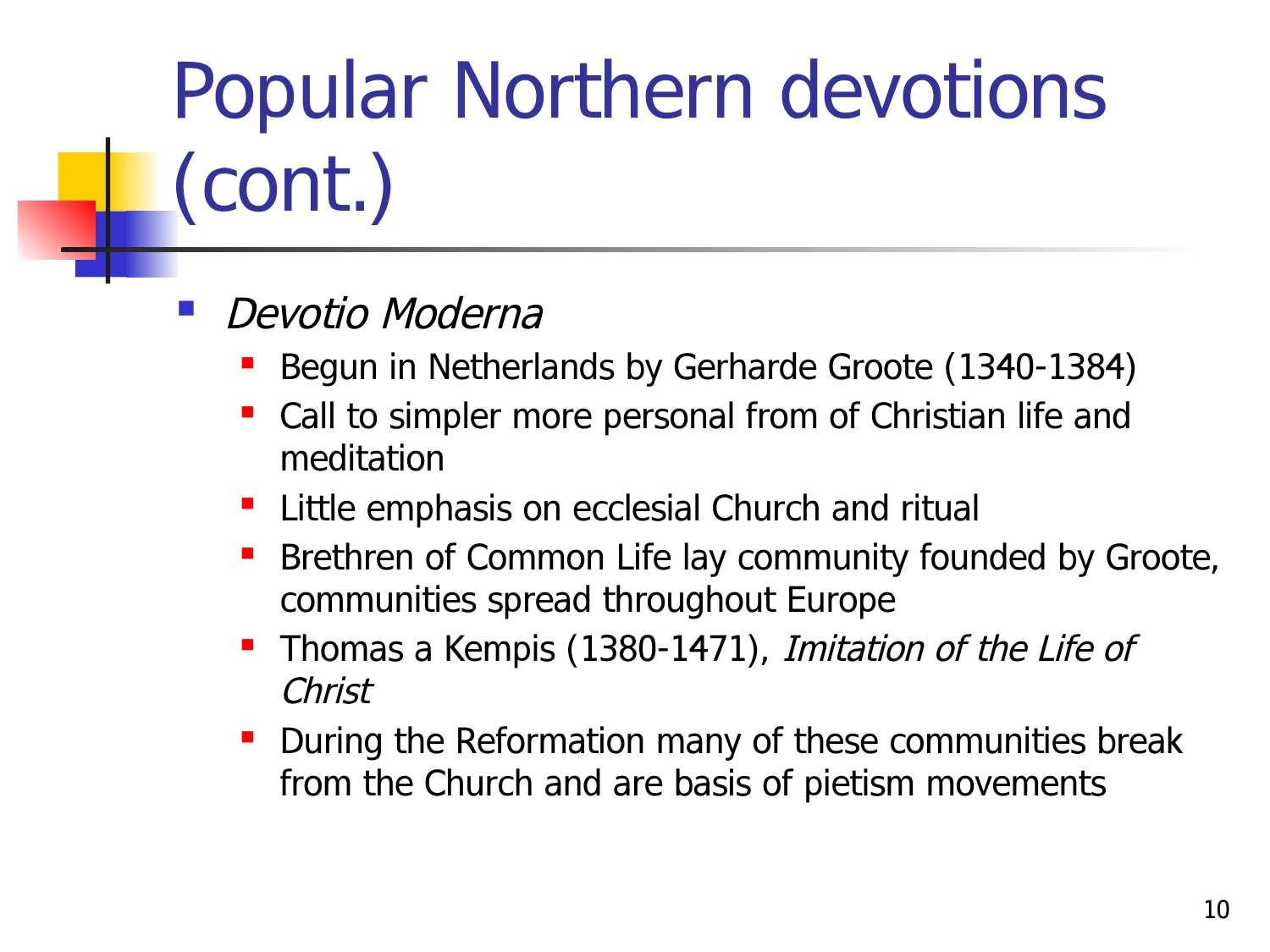

# Popular Northern devotions (cont.)
Devotio Moderna
Begun in Netherlands by Gerharde Groote (1340-1384)
Call to simpler more personal from of Christian life and meditation
Little emphasis on ecclesial Church and ritual
Brethren of Common Life lay community founded by Groote, communities spread throughout Europe
Thomas a Kempis (1380-1471), Imitation of the Life of  Christ
During the Reformation many of these communities break from the Church and are basis of pietism movements

10